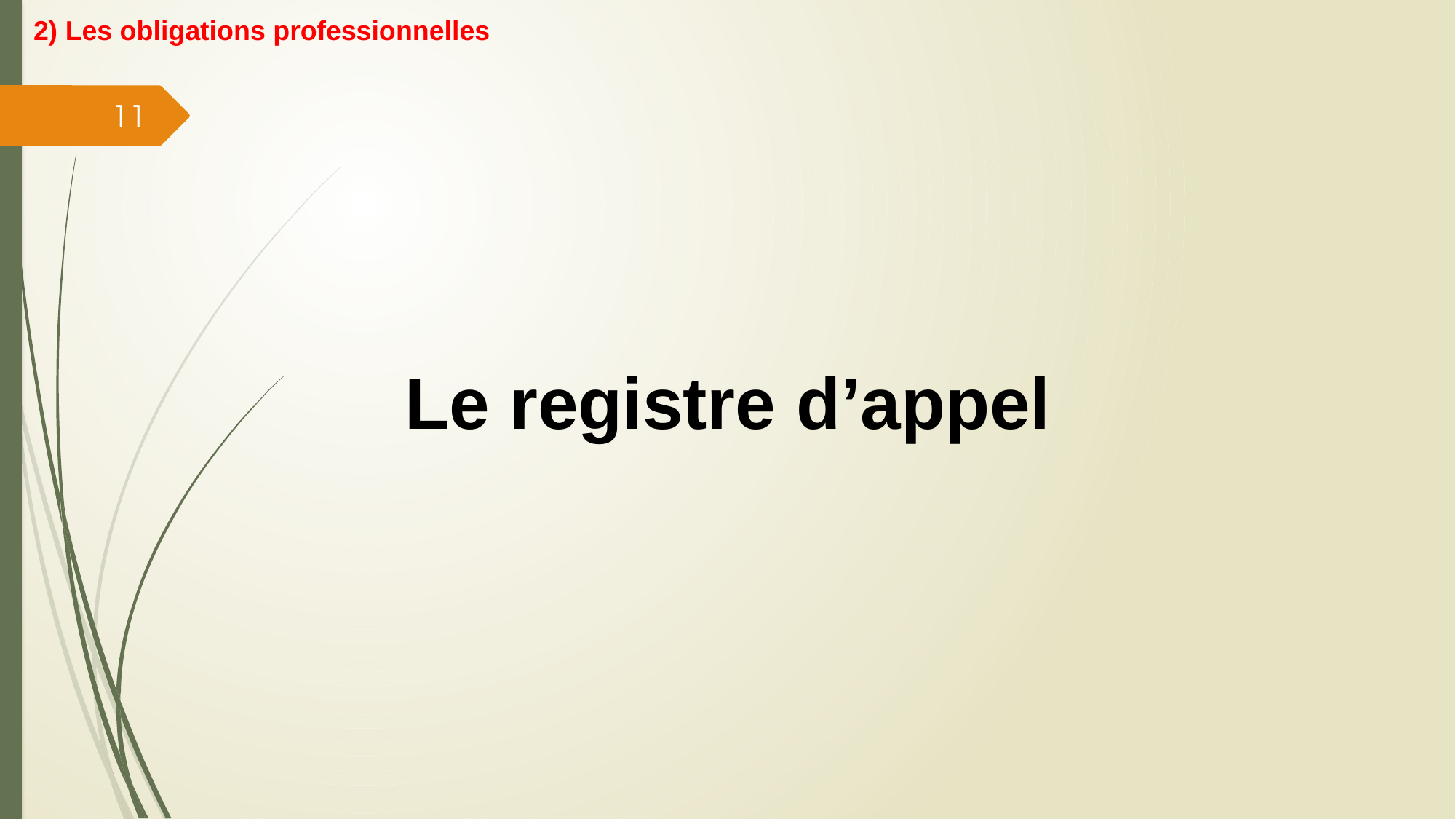

2) Les obligations professionnelles
11
Le registre d’appel